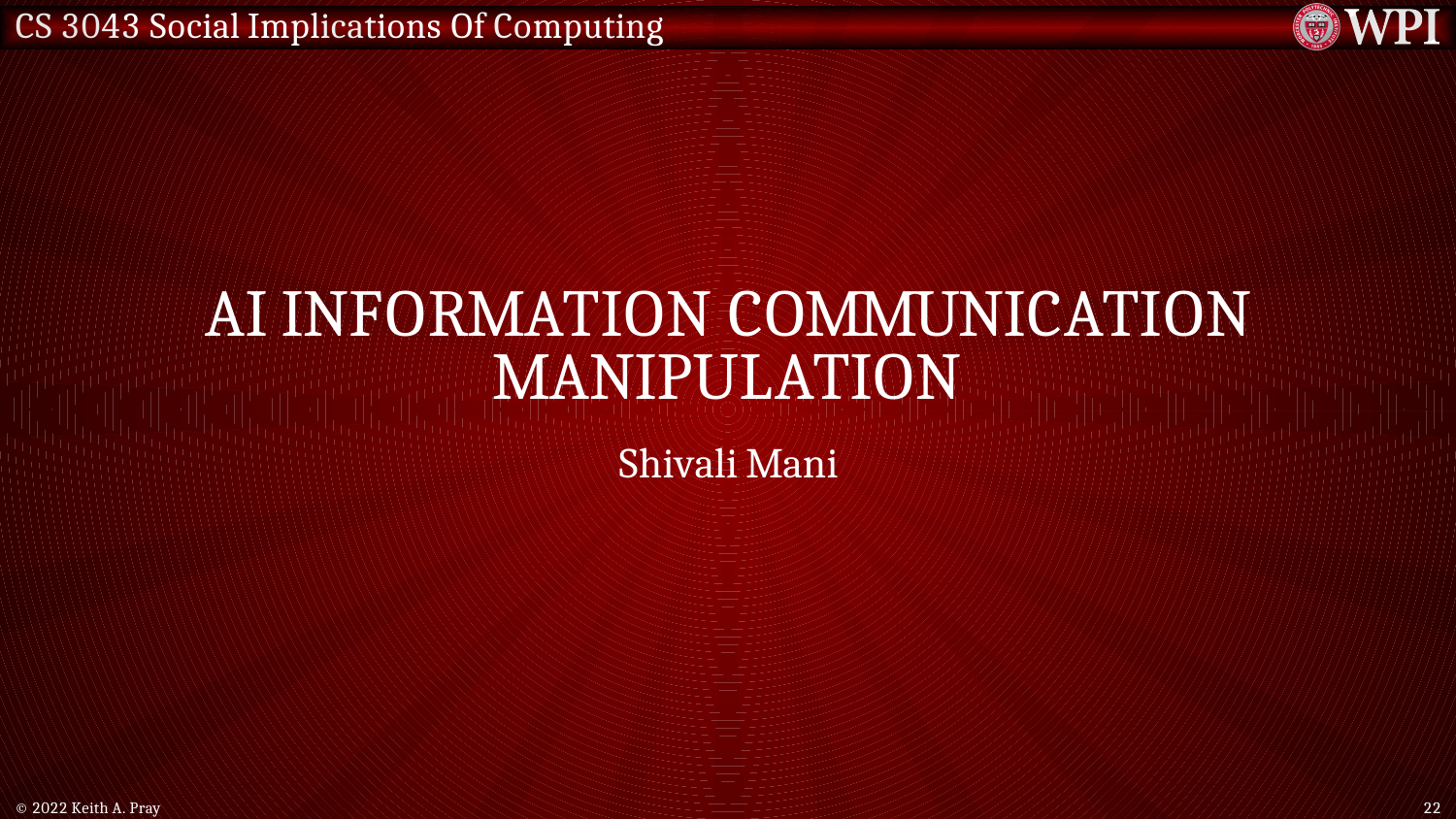

# Ai Information Communication Manipulation
Shivali Mani
© 2022 Keith A. Pray
22